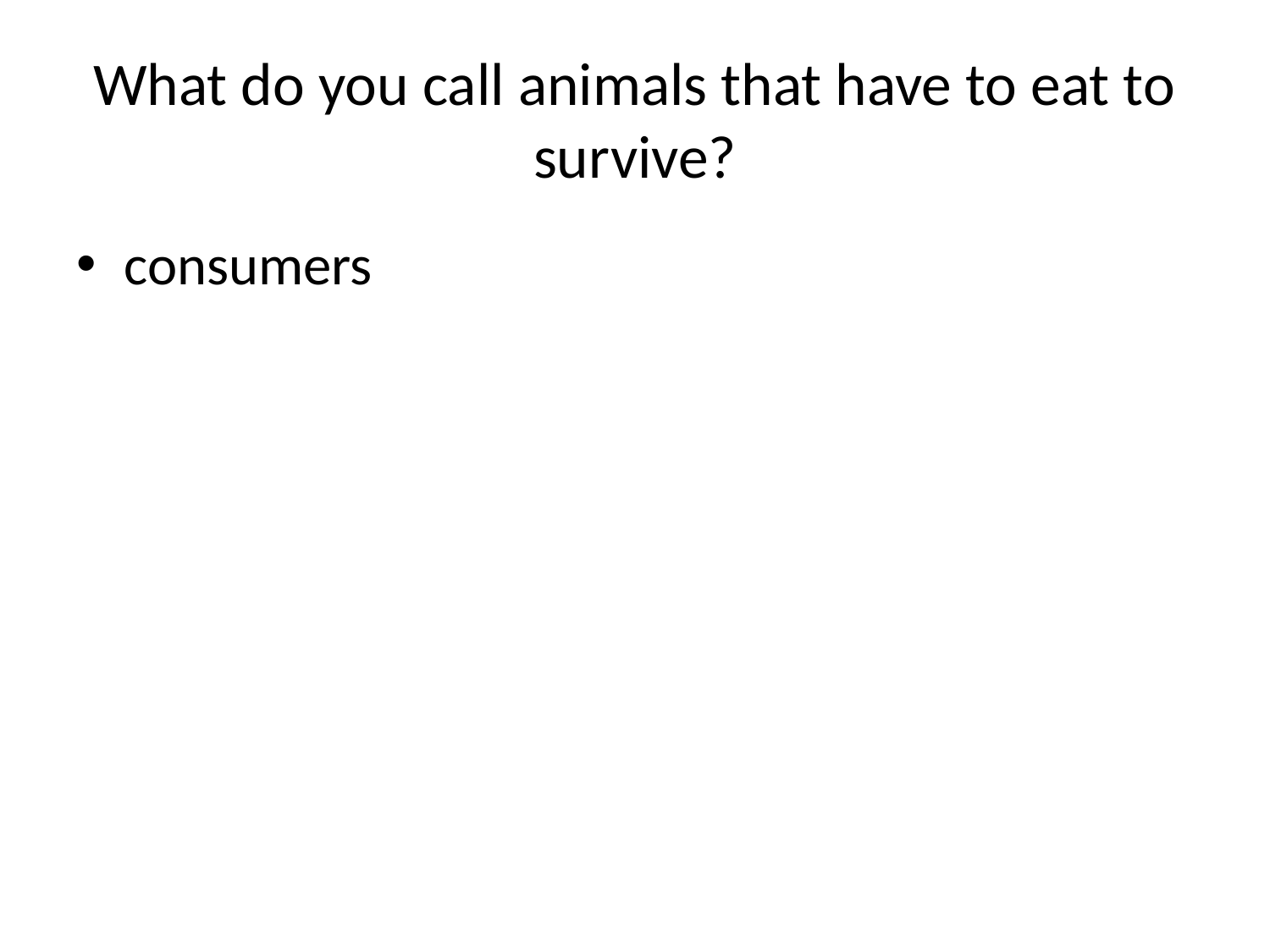

# What do you call animals that have to eat to survive?
consumers